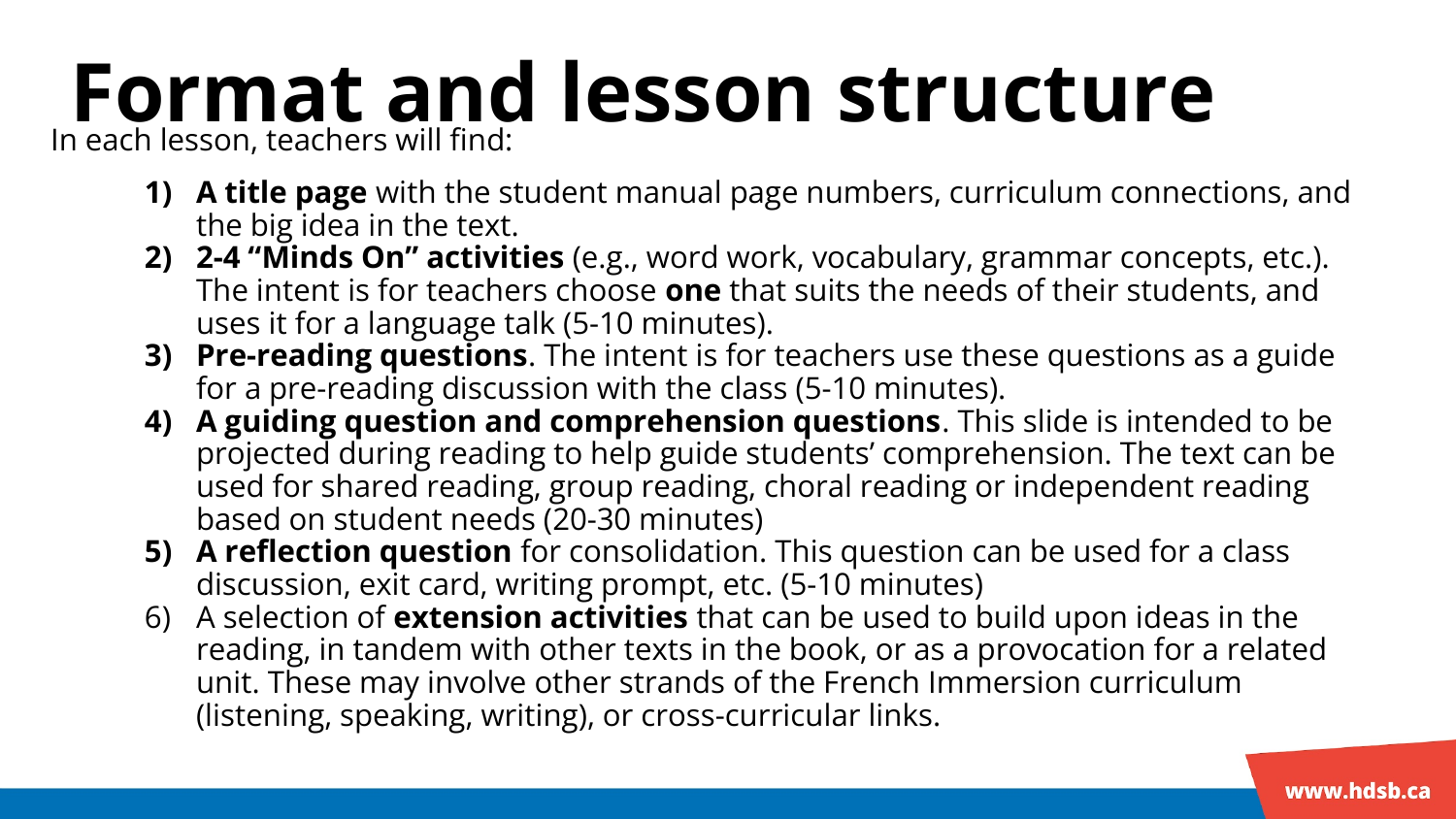

# Format and lesson structure
In each lesson, teachers will find:
A title page with the student manual page numbers, curriculum connections, and the big idea in the text.
2-4 “Minds On” activities (e.g., word work, vocabulary, grammar concepts, etc.). The intent is for teachers choose one that suits the needs of their students, and uses it for a language talk (5-10 minutes).
Pre-reading questions. The intent is for teachers use these questions as a guide for a pre-reading discussion with the class (5-10 minutes).
A guiding question and comprehension questions. This slide is intended to be projected during reading to help guide students’ comprehension. The text can be used for shared reading, group reading, choral reading or independent reading based on student needs (20-30 minutes)
A reflection question for consolidation. This question can be used for a class discussion, exit card, writing prompt, etc. (5-10 minutes)
A selection of extension activities that can be used to build upon ideas in the reading, in tandem with other texts in the book, or as a provocation for a related unit. These may involve other strands of the French Immersion curriculum (listening, speaking, writing), or cross-curricular links.